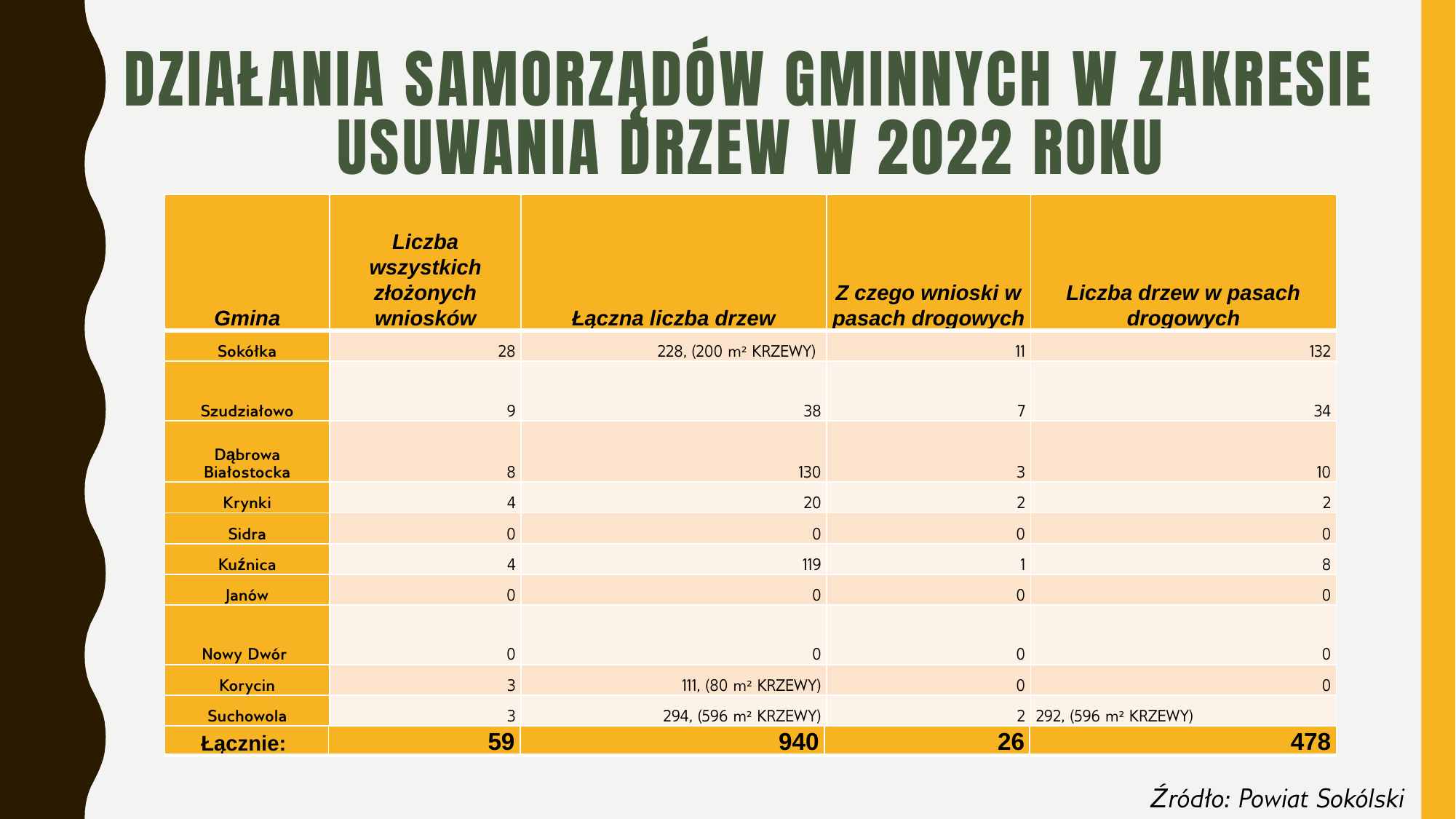

# DZIAŁANIA SAMORZĄDÓW GMINNYCH W ZAKRESIE USUWANIA DRZEW W 2022 roku
| Gmina | Liczba wszystkich złożonych wniosków | Łączna liczba drzew | Z czego wnioski w pasach drogowych | Liczba drzew w pasach drogowych |
| --- | --- | --- | --- | --- |
| Sokółka | 28 | 228, (200 m² KRZEWY) | 11 | 132 |
| Szudziałowo | 9 | 38 | 7 | 34 |
| Dąbrowa Białostocka | 8 | 130 | 3 | 10 |
| Krynki | 4 | 20 | 2 | 2 |
| Sidra | 0 | 0 | 0 | 0 |
| Kuźnica | 4 | 119 | 1 | 8 |
| Janów | 0 | 0 | 0 | 0 |
| Nowy Dwór | 0 | 0 | 0 | 0 |
| Korycin | 3 | 111, (80 m² KRZEWY) | 0 | 0 |
| Suchowola | 3 | 294, (596 m² KRZEWY) | 2 | 292, (596 m² KRZEWY) |
| Łącznie: | 59 | 940 | 26 | 478 |
| --- | --- | --- | --- | --- |
Źródło: Powiat Sokólski